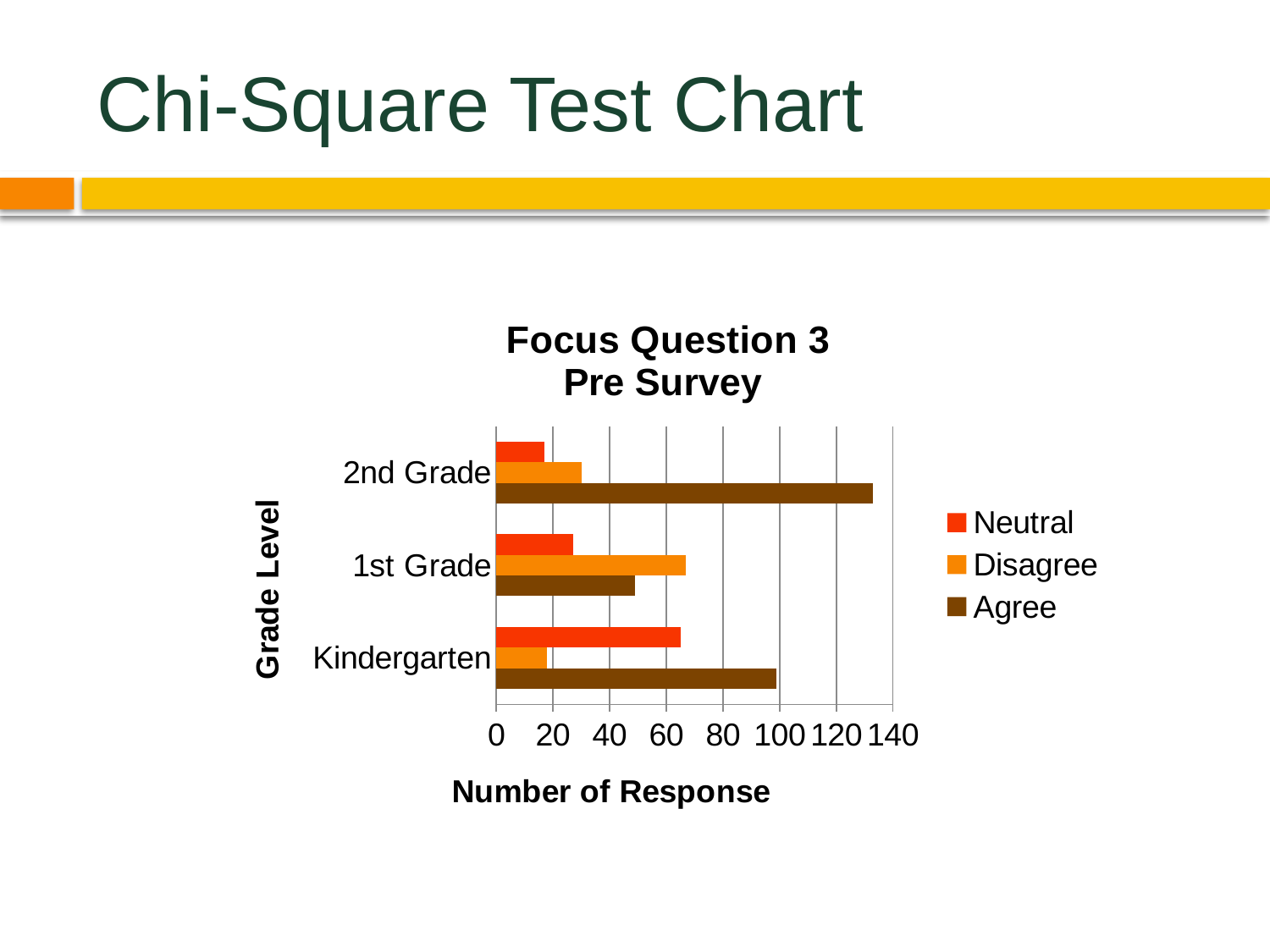

# Chi-Square Test Chart

### Chart: Focus Question 3
Pre Survey

| Category | Agree | Disagree | Neutral |
|---|---|---|---|
| Kindergarten | 99.0 | 18.0 | 65.0 |
| 1st Grade | 49.0 | 67.0 | 27.0 |
| 2nd Grade | 133.0 | 30.0 | 17.0 |